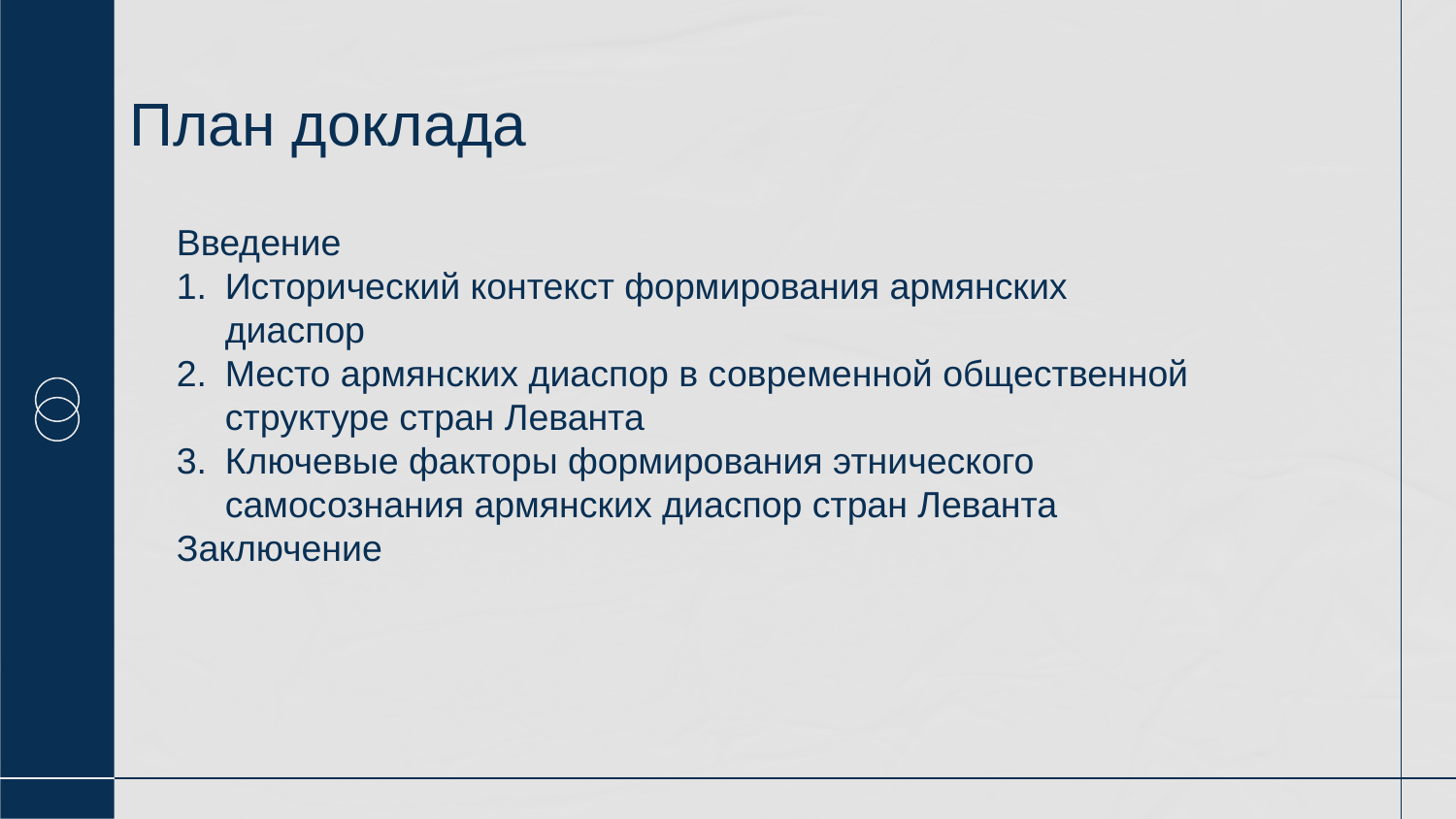

# План доклада
Введение
Исторический контекст формирования армянских диаспор
Место армянских диаспор в современной общественной структуре стран Леванта
Ключевые факторы формирования этнического самосознания армянских диаспор стран Леванта
Заключение